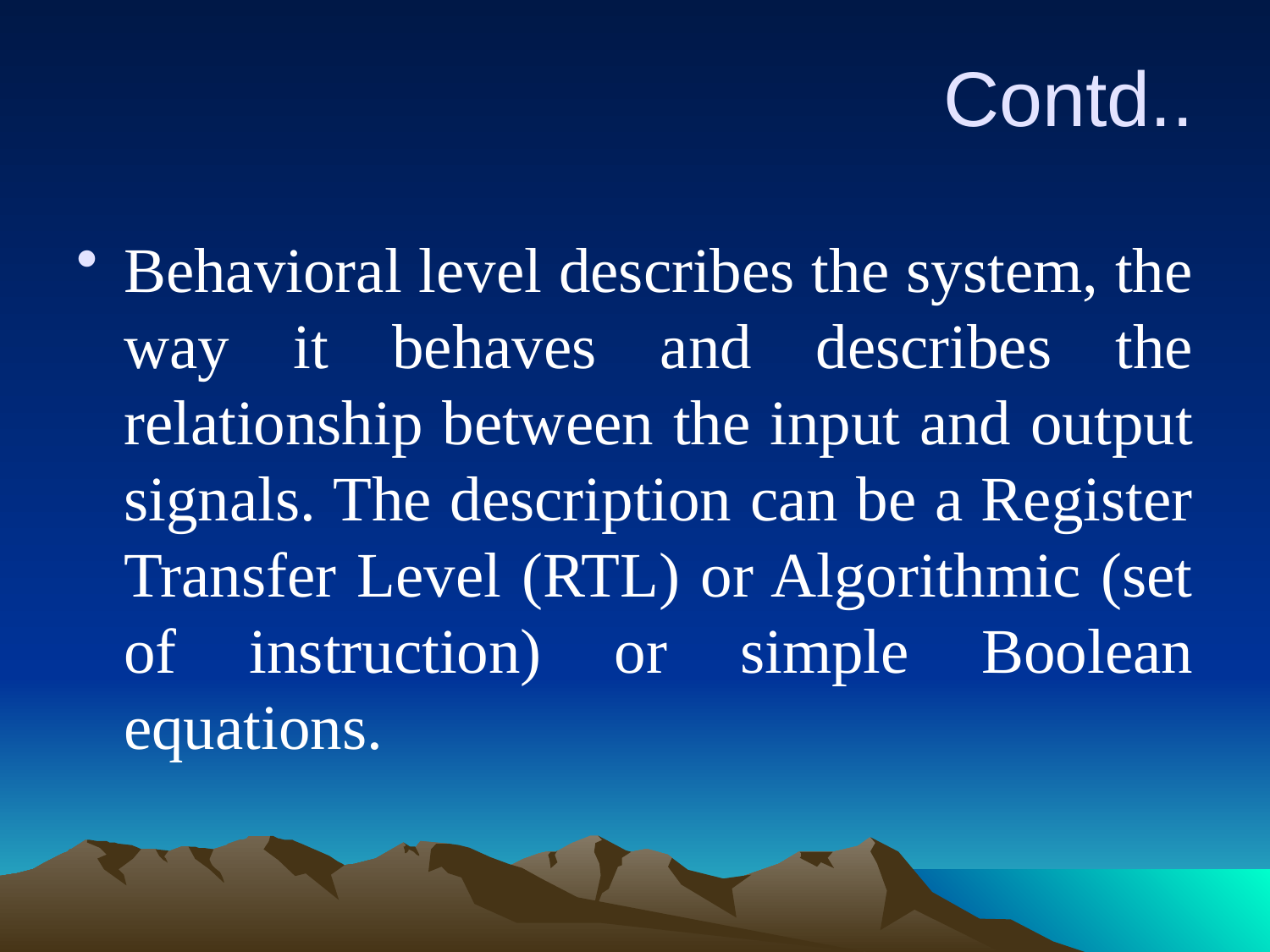

# Contd..
Behavioral level describes the system, the way it behaves and describes the relationship between the input and output signals. The description can be a Register Transfer Level (RTL) or Algorithmic (set of instruction) or simple Boolean equations.